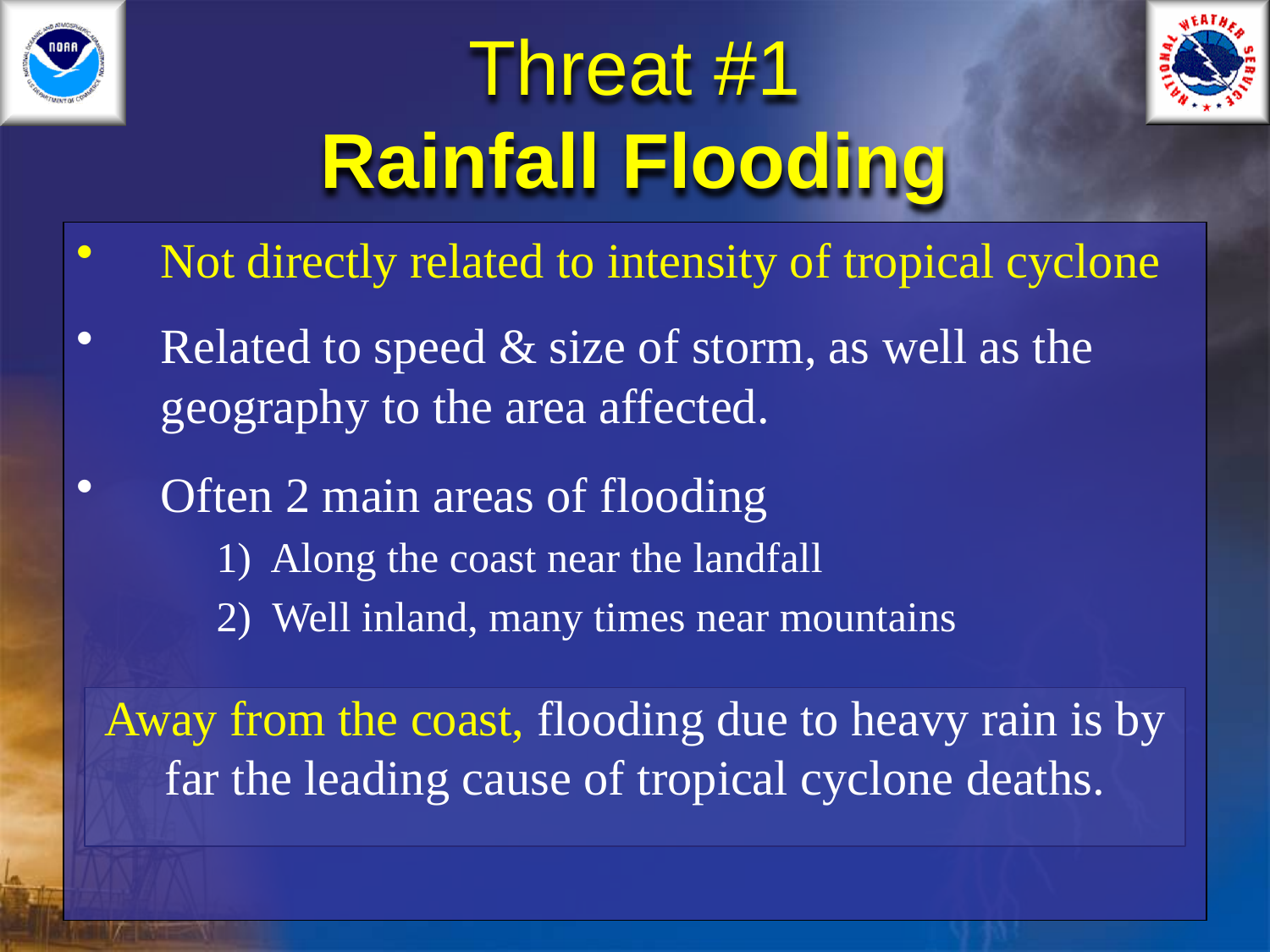

# Threat #1 Rainfall Flooding
Not directly related to intensity of tropical cyclone
Related to speed & size of storm, as well as the geography to the area affected.

Often 2 main areas of flooding
        1)  Along the coast near the landfall
        2)  Well inland, many times near mountains

Away from the coast, flooding due to heavy rain is by far the leading cause of tropical cyclone deaths.